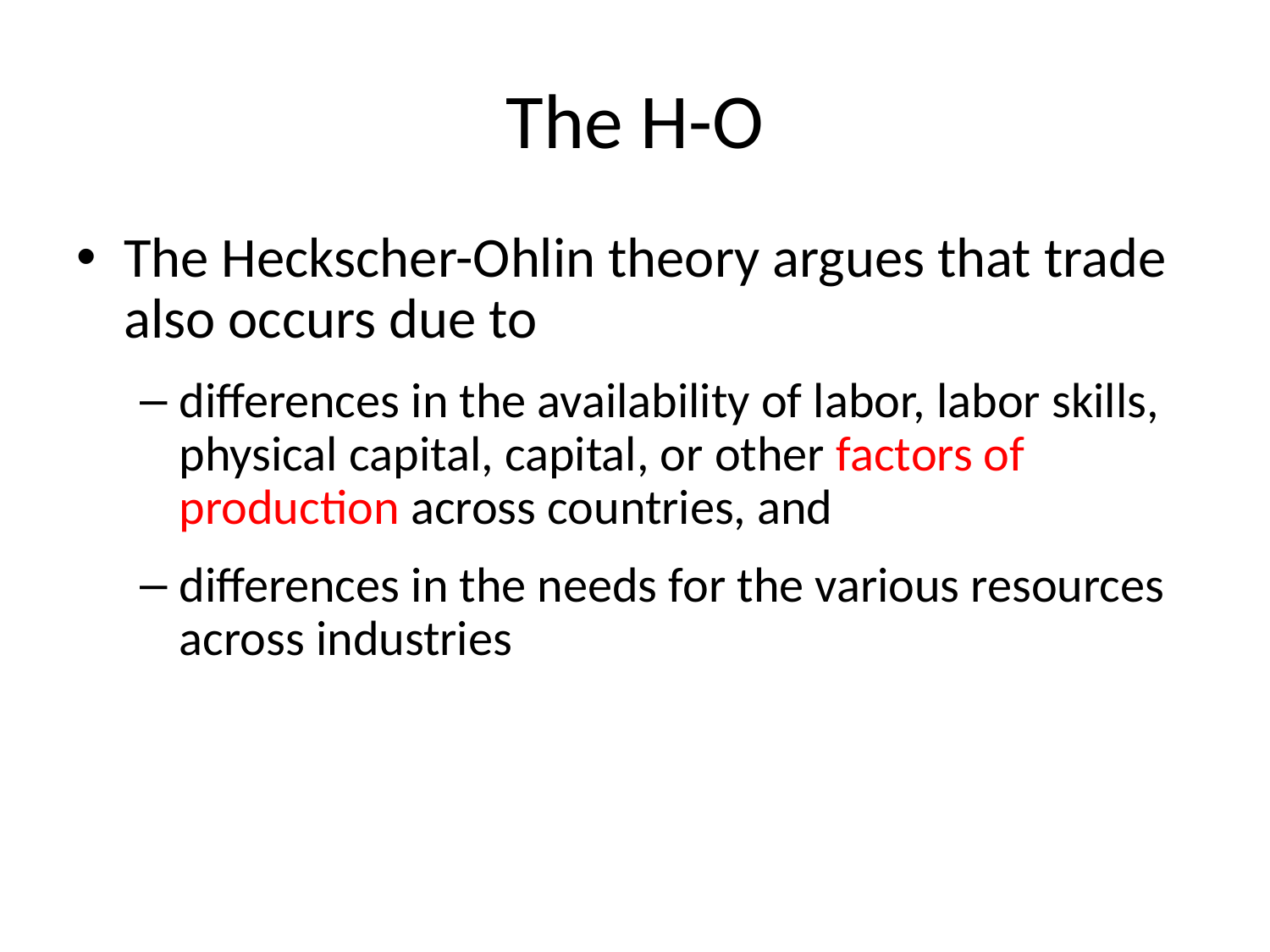

The H-O
The Heckscher-Ohlin theory argues that trade also occurs due to
differences in the availability of labor, labor skills, physical capital, capital, or other factors of production across countries, and
differences in the needs for the various resources across industries